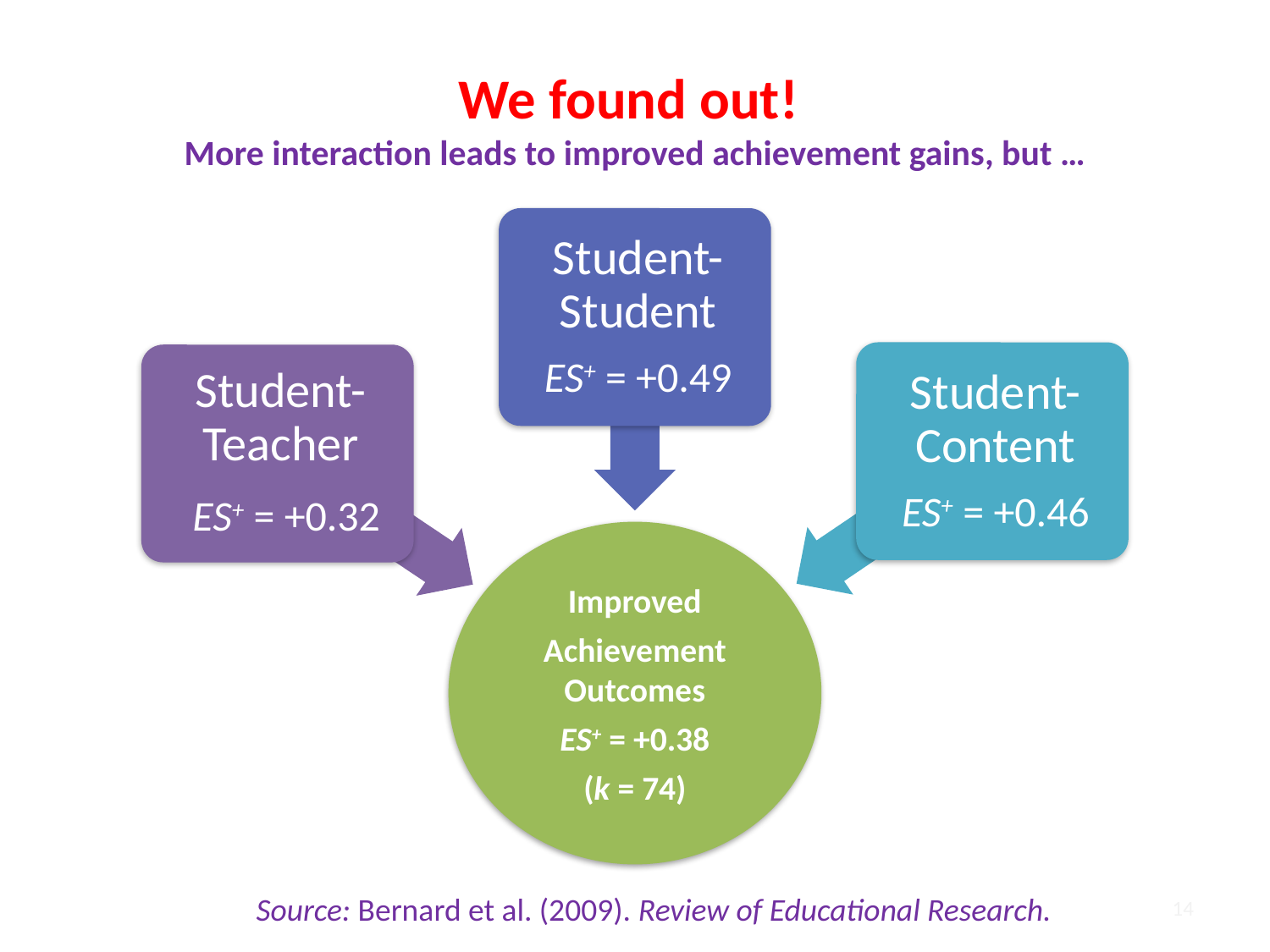

# We found out! More interaction leads to improved achievement gains, but …
Improved
Achievement Outcomes
ES+ = +0.38
(k = 74)
Student-Teacher
 ES+ = +0.32
Student-Student
ES+ = +0.49
Student-Content
ES+ = +0.46
14
Source: Bernard et al. (2009). Review of Educational Research.